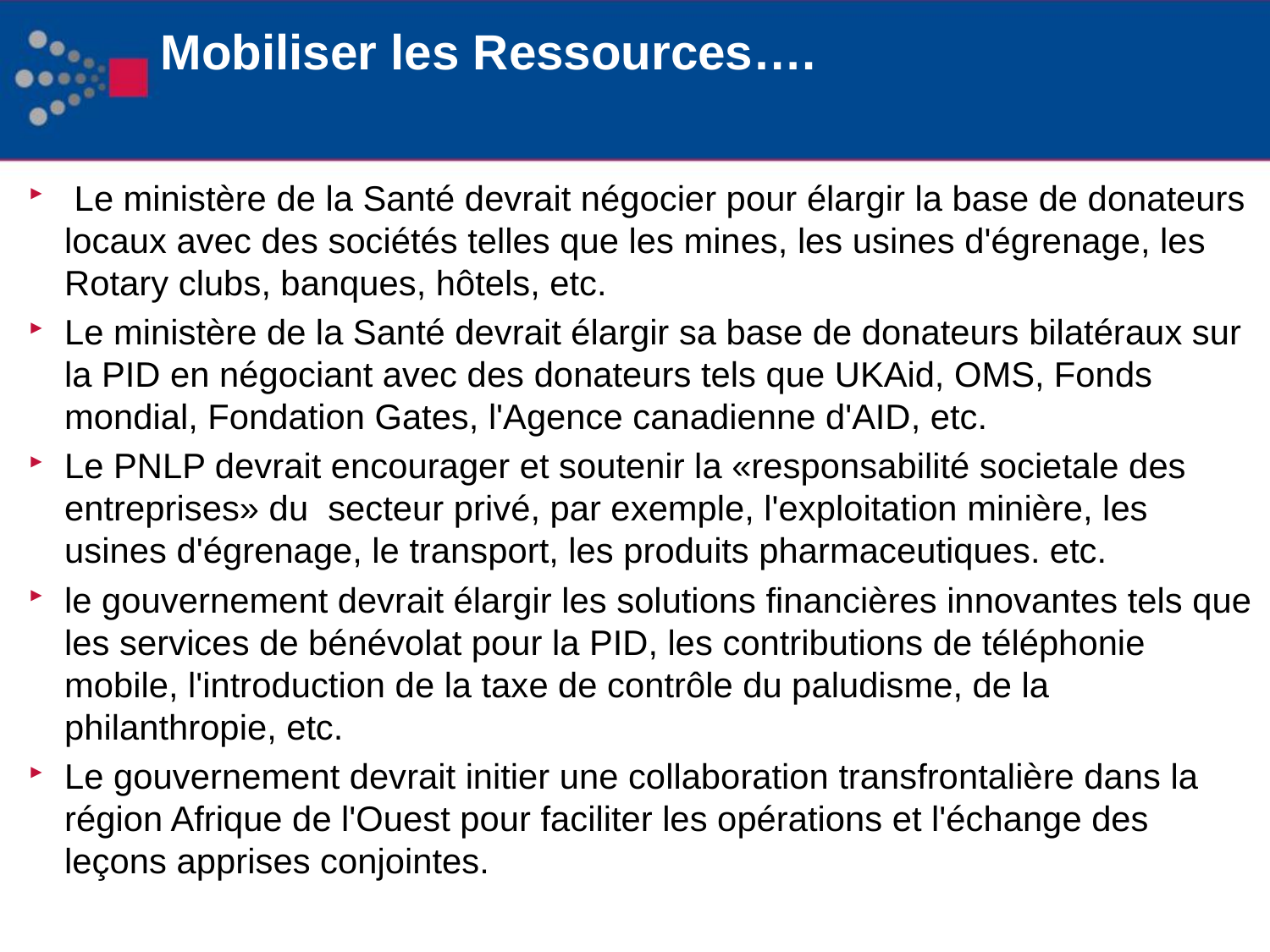

# Mobiliser les Ressources….
 Le ministère de la Santé devrait négocier pour élargir la base de donateurs locaux avec des sociétés telles que les mines, les usines d'égrenage, les Rotary clubs, banques, hôtels, etc.
Le ministère de la Santé devrait élargir sa base de donateurs bilatéraux sur la PID en négociant avec des donateurs tels que UKAid, OMS, Fonds mondial, Fondation Gates, l'Agence canadienne d'AID, etc.
Le PNLP devrait encourager et soutenir la «responsabilité societale des entreprises» du  secteur privé, par exemple, l'exploitation minière, les usines d'égrenage, le transport, les produits pharmaceutiques. etc.
le gouvernement devrait élargir les solutions financières innovantes tels que les services de bénévolat pour la PID, les contributions de téléphonie mobile, l'introduction de la taxe de contrôle du paludisme, de la philanthropie, etc.
Le gouvernement devrait initier une collaboration transfrontalière dans la région Afrique de l'Ouest pour faciliter les opérations et l'échange des leçons apprises conjointes.